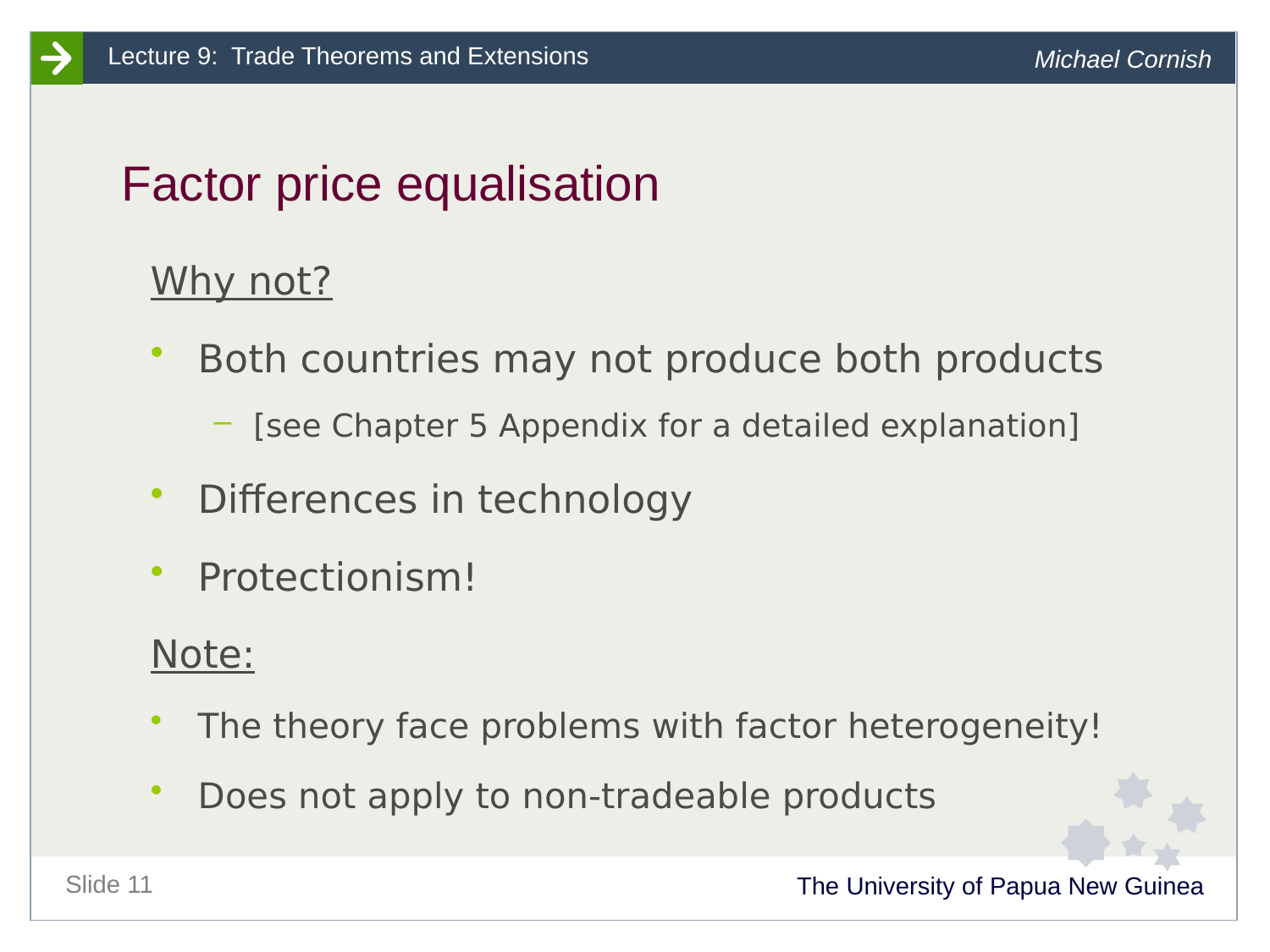

# Factor price equalisation
Why not?
Both countries may not produce both products
[see Chapter 5 Appendix for a detailed explanation]
Differences in technology
Protectionism!
Note:
The theory face problems with factor heterogeneity!
Does not apply to non-tradeable products